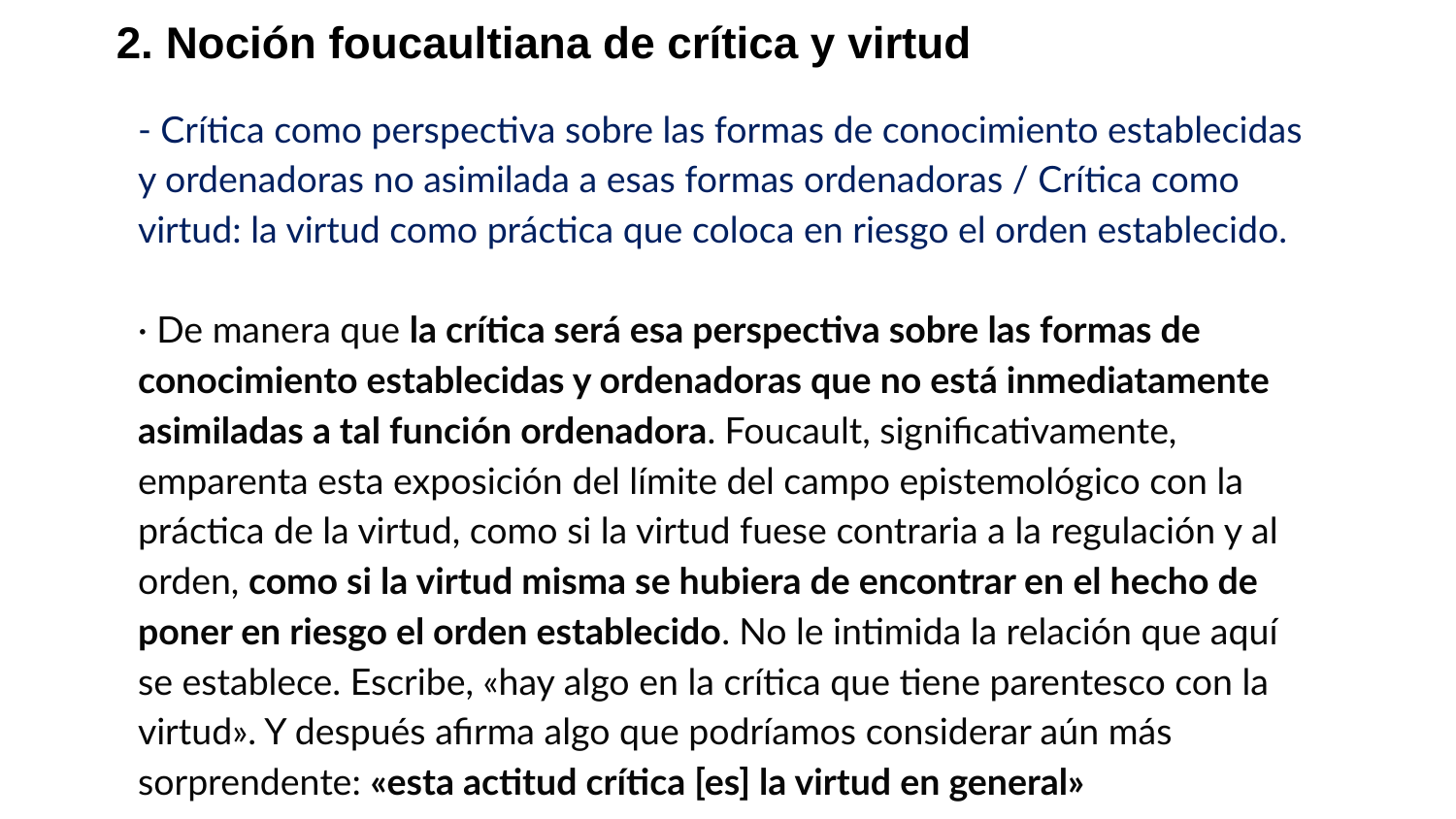

2. Noción foucaultiana de crítica y virtud
- Crítica como perspectiva sobre las formas de conocimiento establecidas y ordenadoras no asimilada a esas formas ordenadoras / Crítica como virtud: la virtud como práctica que coloca en riesgo el orden establecido.

· De manera que la crítica será esa perspectiva sobre las formas de conocimiento establecidas y ordenadoras que no está inmediatamente asimiladas a tal función ordenadora. Foucault, significativamente, emparenta esta exposición del límite del campo epistemológico con la práctica de la virtud, como si la virtud fuese contraria a la regulación y al orden, como si la virtud misma se hubiera de encontrar en el hecho de poner en riesgo el orden establecido. No le intimida la relación que aquí se establece. Escribe, «hay algo en la crítica que tiene parentesco con la virtud». Y después afirma algo que podríamos considerar aún más sorprendente: «esta actitud crítica [es] la virtud en general»